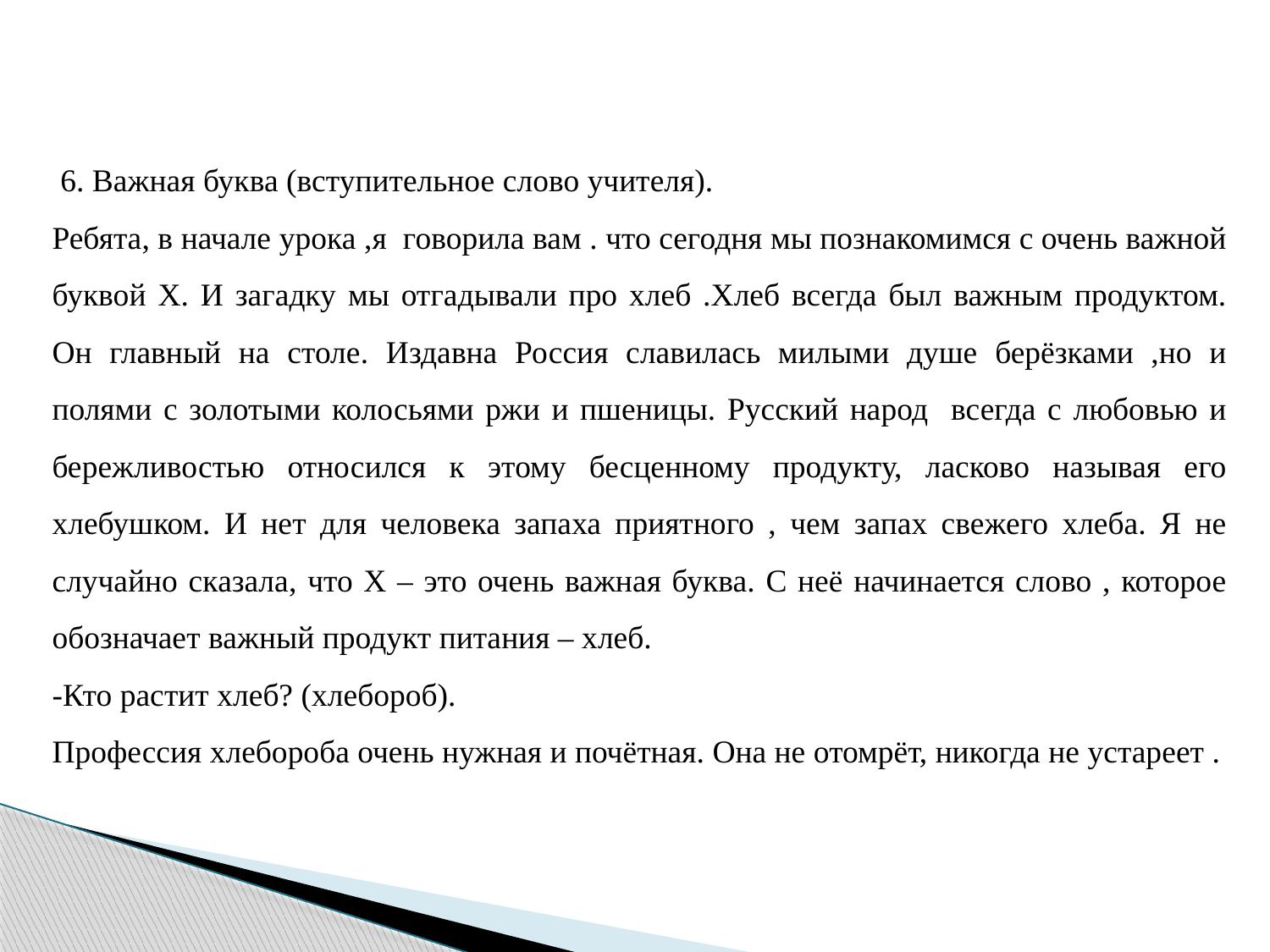

6. Важная буква (вступительное слово учителя).
Ребята, в начале урока ,я  говорила вам . что сегодня мы познакомимся с очень важной буквой Х. И загадку мы отгадывали про хлеб .Хлеб всегда был важным продуктом. Он главный на столе. Издавна Россия славилась милыми душе берёзками ,но и полями с золотыми колосьями ржи и пшеницы. Русский народ  всегда с любовью и бережливостью относился к этому бесценному продукту, ласково называя его хлебушком. И нет для человека запаха приятного , чем запах свежего хлеба. Я не случайно сказала, что Х – это очень важная буква. С неё начинается слово , которое обозначает важный продукт питания – хлеб.
-Кто растит хлеб? (хлебороб).
Профессия хлебороба очень нужная и почётная. Она не отомрёт, никогда не устареет .